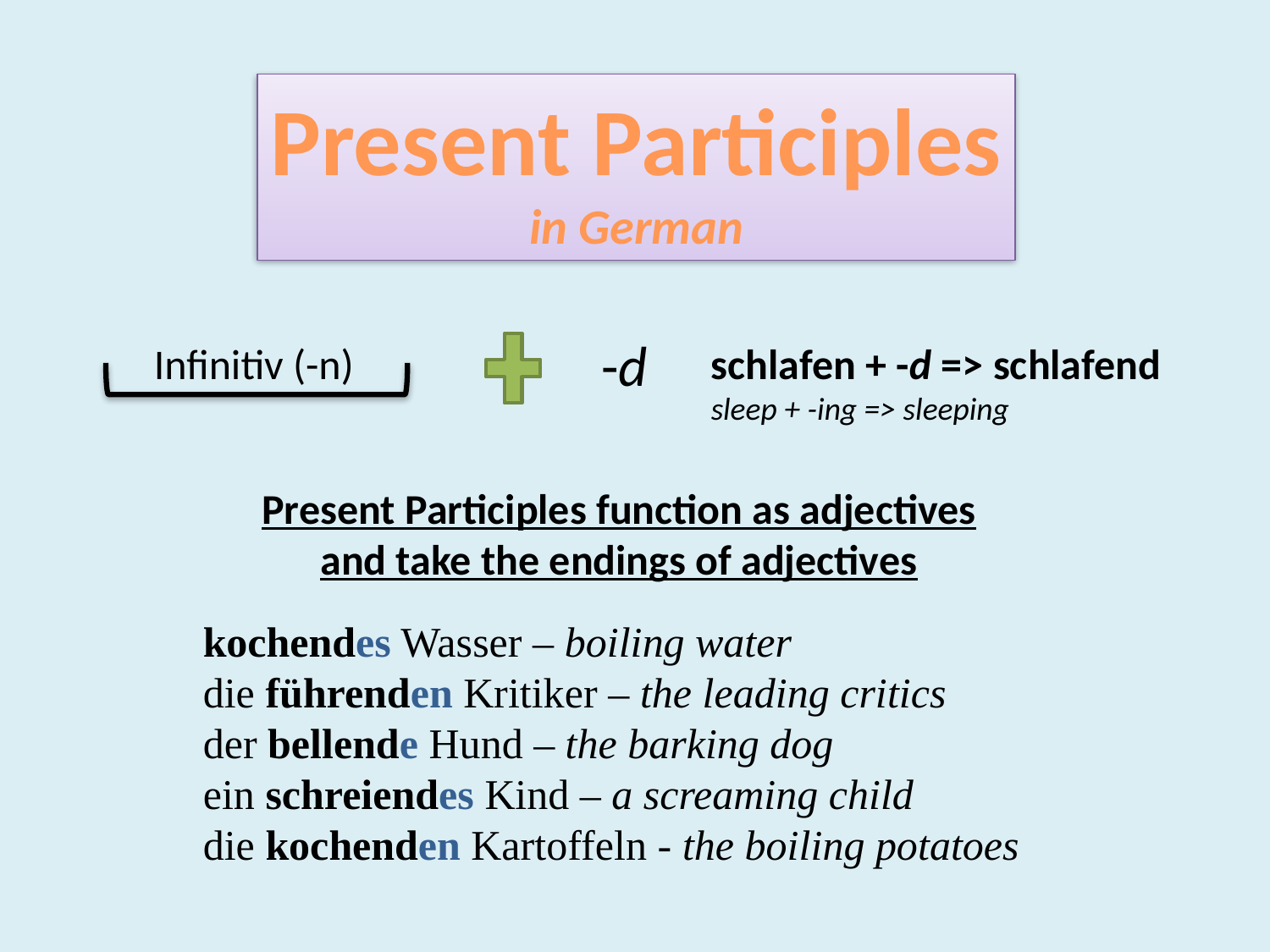

Present Participles
in German

-d
Infinitiv (-n)
schlafen + -d => schlafend
sleep + -ing => sleeping
Present Participles function as adjectives
and take the endings of adjectives
kochendes Wasser – boiling water
die führenden Kritiker – the leading critics
der bellende Hund – the barking dog
ein schreiendes Kind – a screaming child
die kochenden Kartoffeln - the boiling potatoes